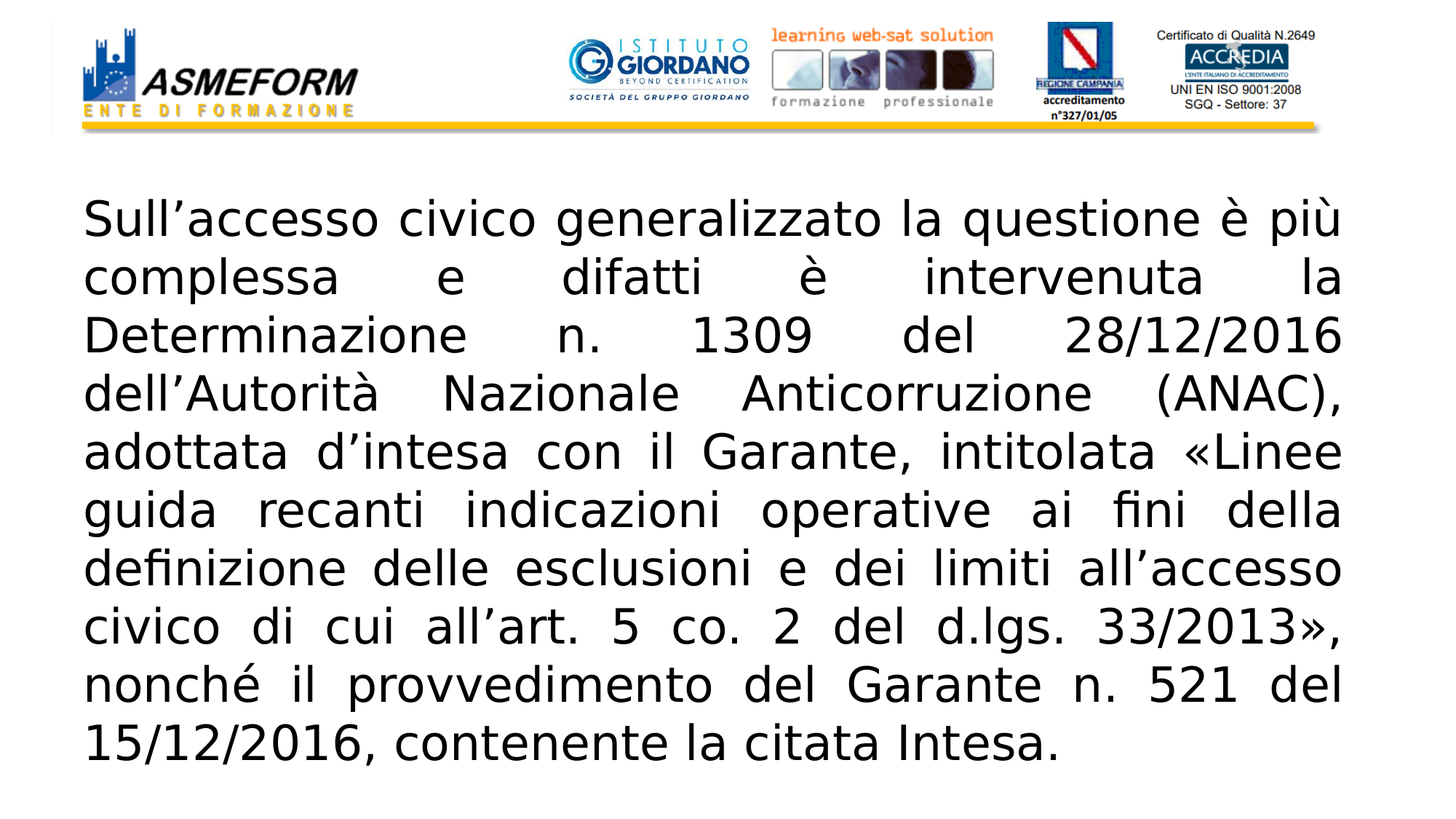

Sull’accesso civico generalizzato la questione è più complessa e difatti è intervenuta la Determinazione n. 1309 del 28/12/2016 dell’Autorità Nazionale Anticorruzione (ANAC), adottata d’intesa con il Garante, intitolata «Linee guida recanti indicazioni operative ai fini della definizione delle esclusioni e dei limiti all’accesso civico di cui all’art. 5 co. 2 del d.lgs. 33/2013», nonché il provvedimento del Garante n. 521 del 15/12/2016, contenente la citata Intesa.